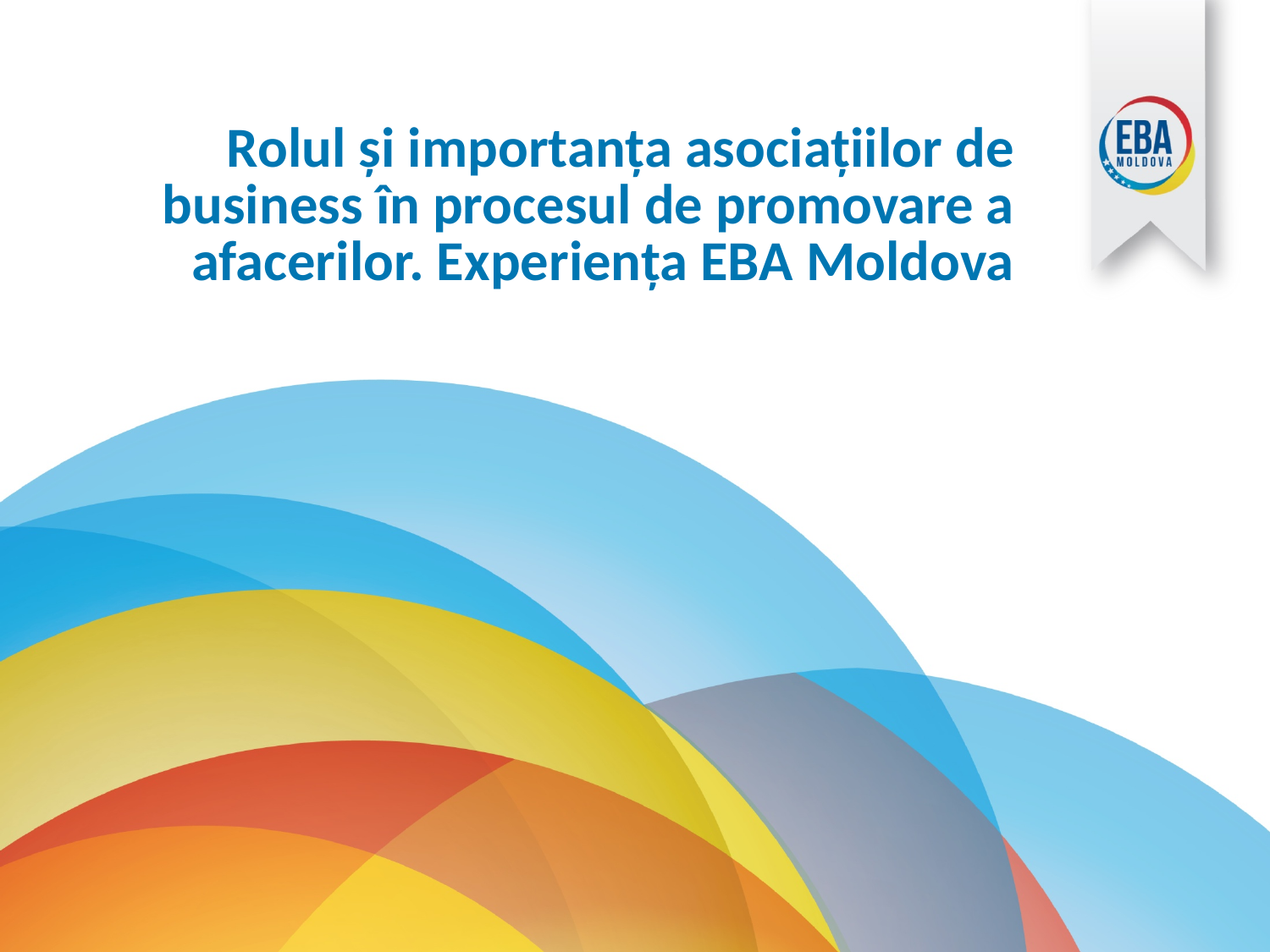

# Rolul și importanța asociațiilor de business în procesul de promovare a afacerilor. Experiența EBA Moldova